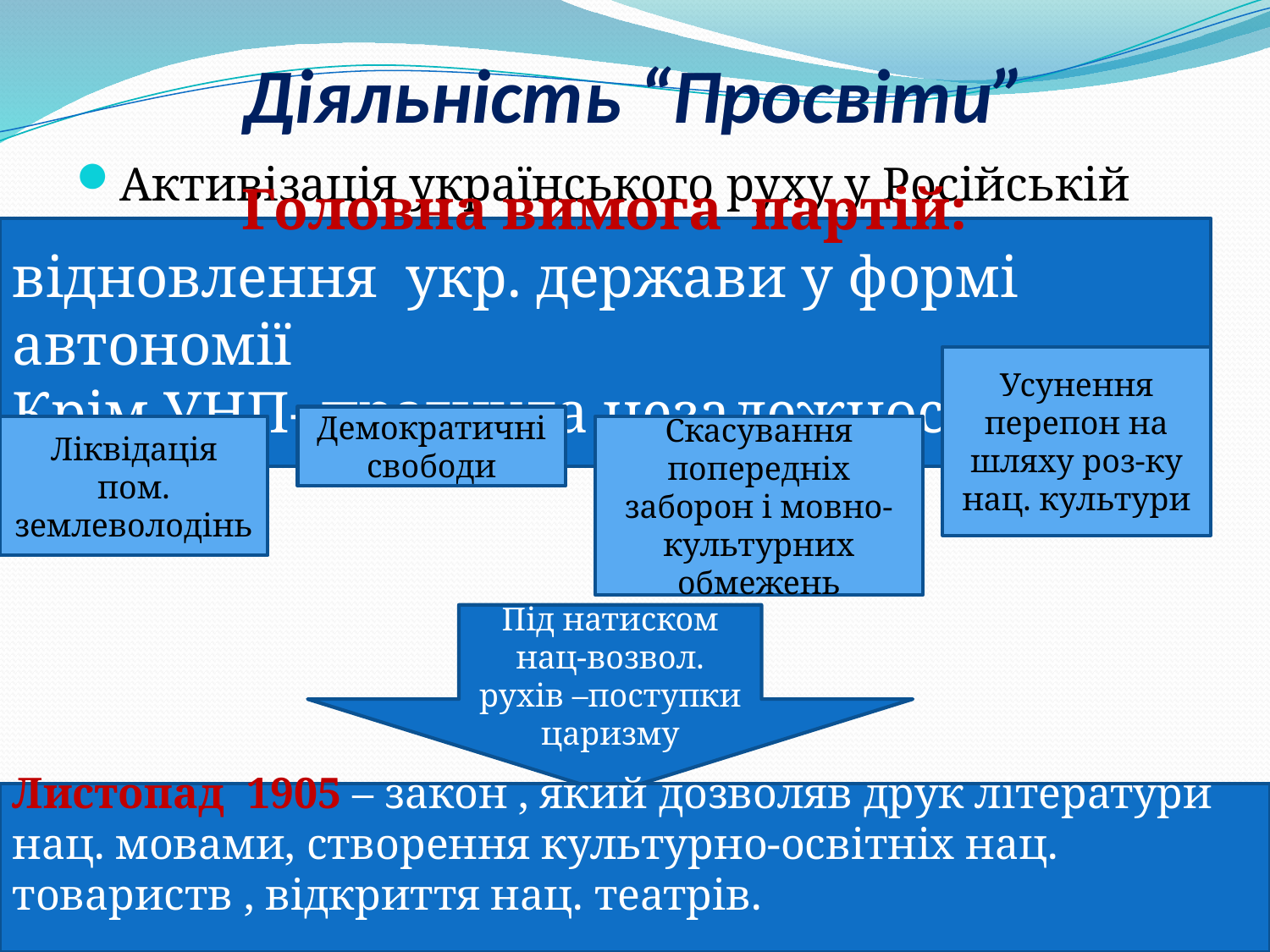

# Діяльність “Просвіти”
Активізація українського руху у Російській імперії

Головна вимога  партій:
відновлення  укр. держави у формі автономії
Крім УНП- прагнула незалежності

Усунення перепон на шляху роз-ку нац. культури
Демократичні свободи
Ліквідація пом. землеволодінь
Скасування попередніх заборон і мовно-культурних обмежень
Під натиском нац-возвол. рухів –поступки царизму
Листопад  1905 – закон , який дозволяв друк літератури нац. мовами, створення культурно-освітніх нац. товариств , відкриття нац. театрів.